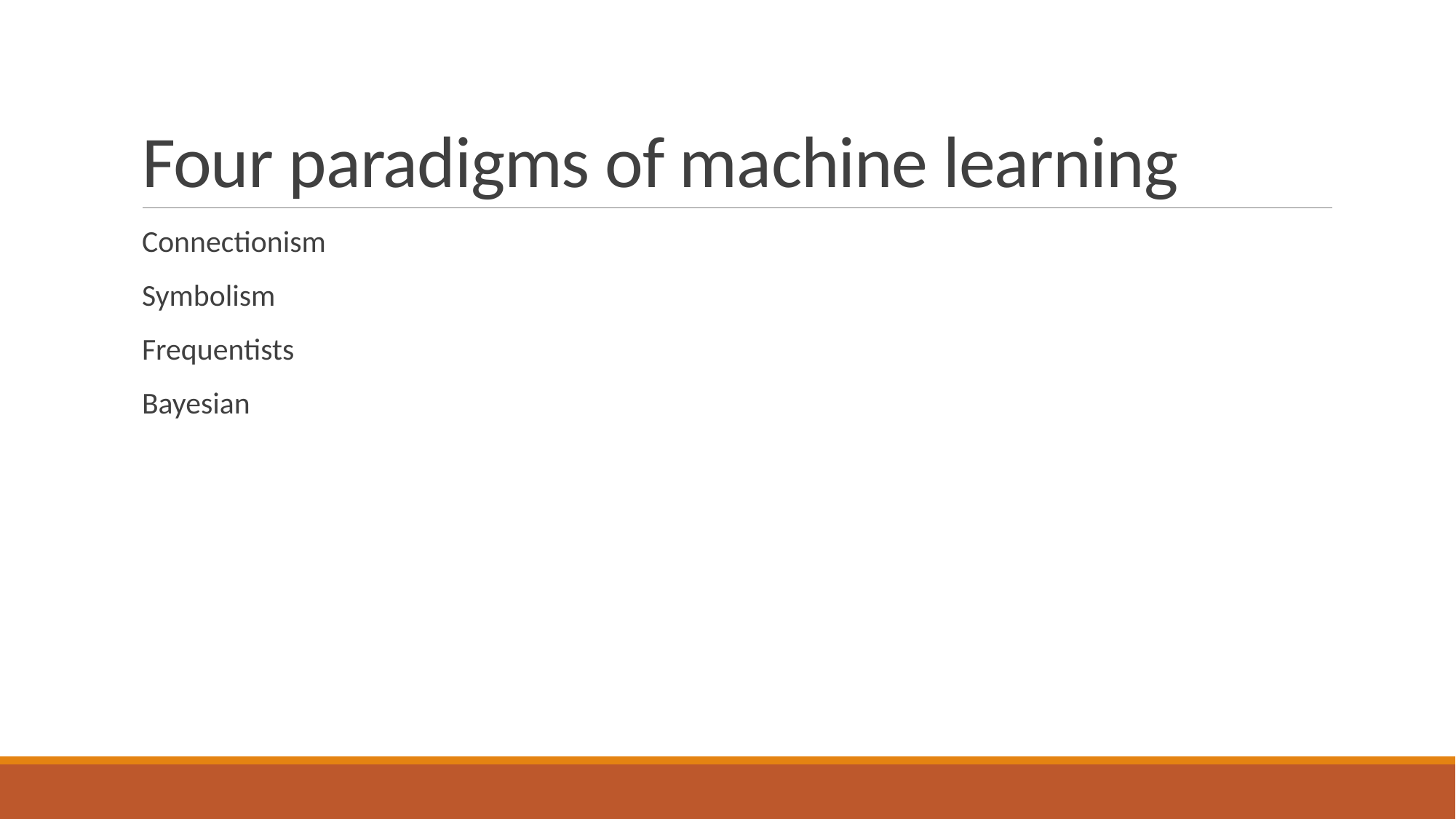

# Four paradigms of machine learning
Connectionism
Symbolism
Frequentists
Bayesian